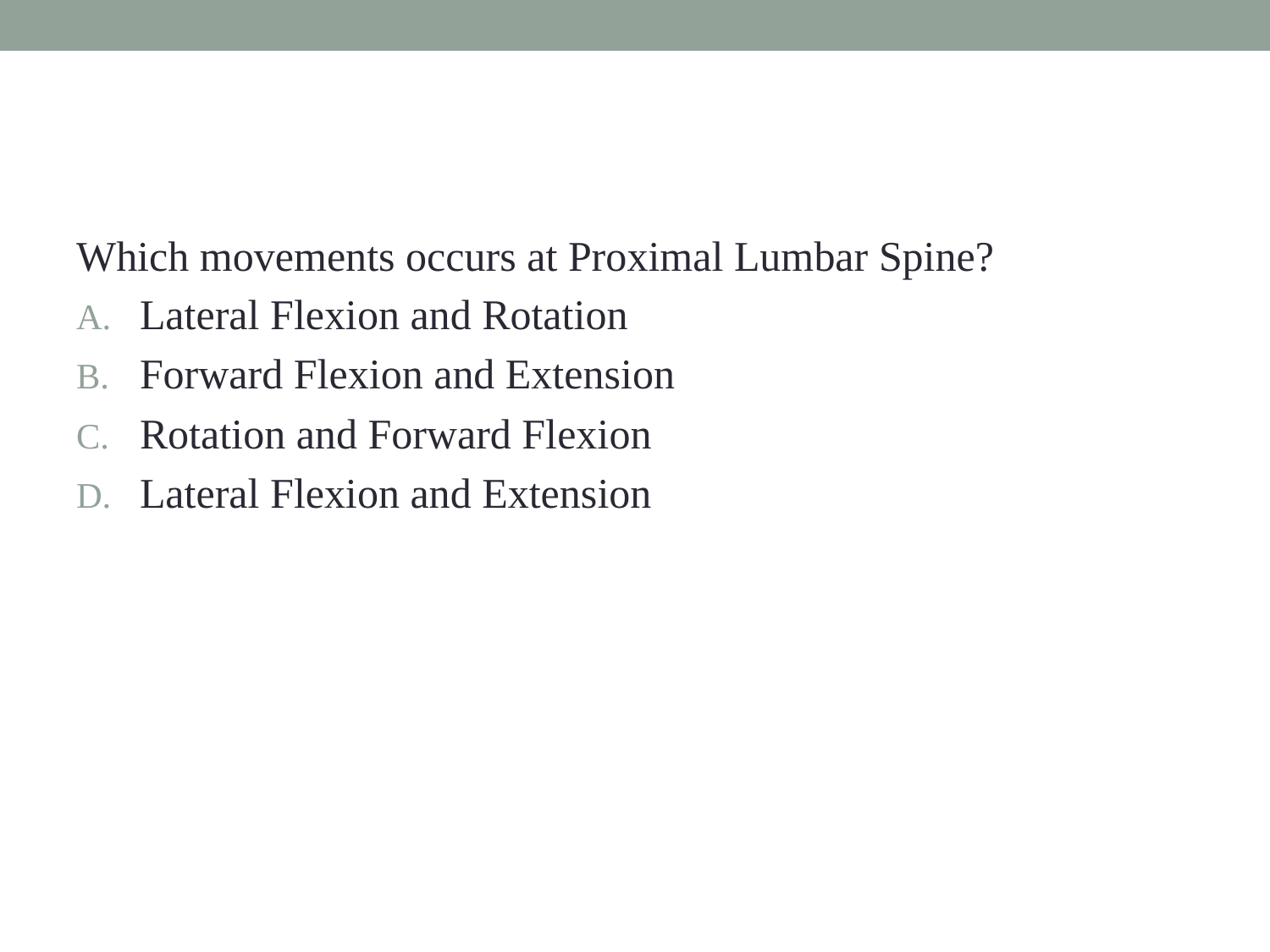

#
Which movements occurs at Proximal Lumbar Spine?
Lateral Flexion and Rotation
Forward Flexion and Extension
Rotation and Forward Flexion
Lateral Flexion and Extension